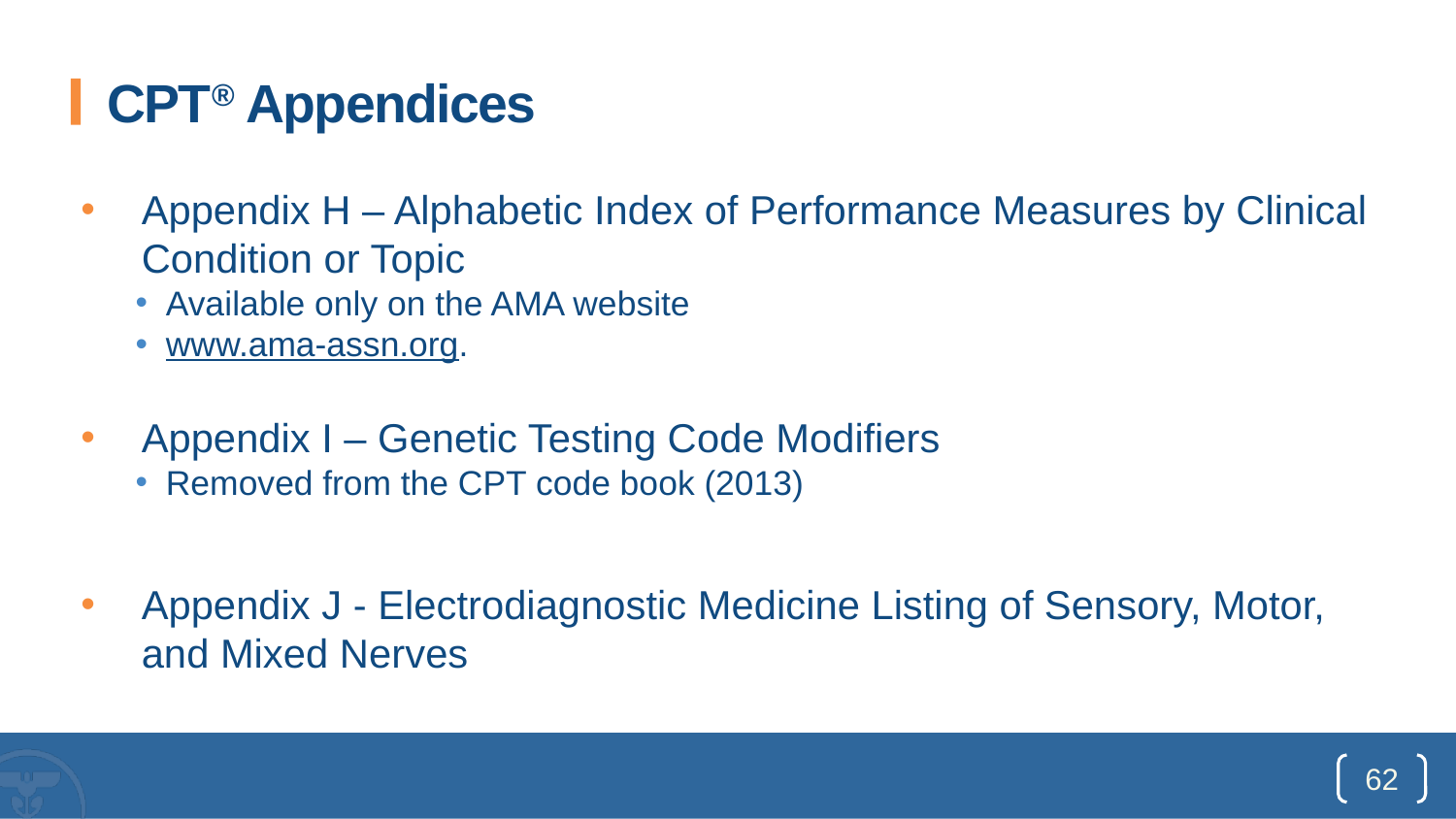

# CPT® Appendices
Appendix H – Alphabetic Index of Performance Measures by Clinical Condition or Topic
Available only on the AMA website
www.ama-assn.org.

Appendix I – Genetic Testing Code Modifiers
Removed from the CPT code book (2013)

Appendix J - Electrodiagnostic Medicine Listing of Sensory, Motor, and Mixed Nerves

62